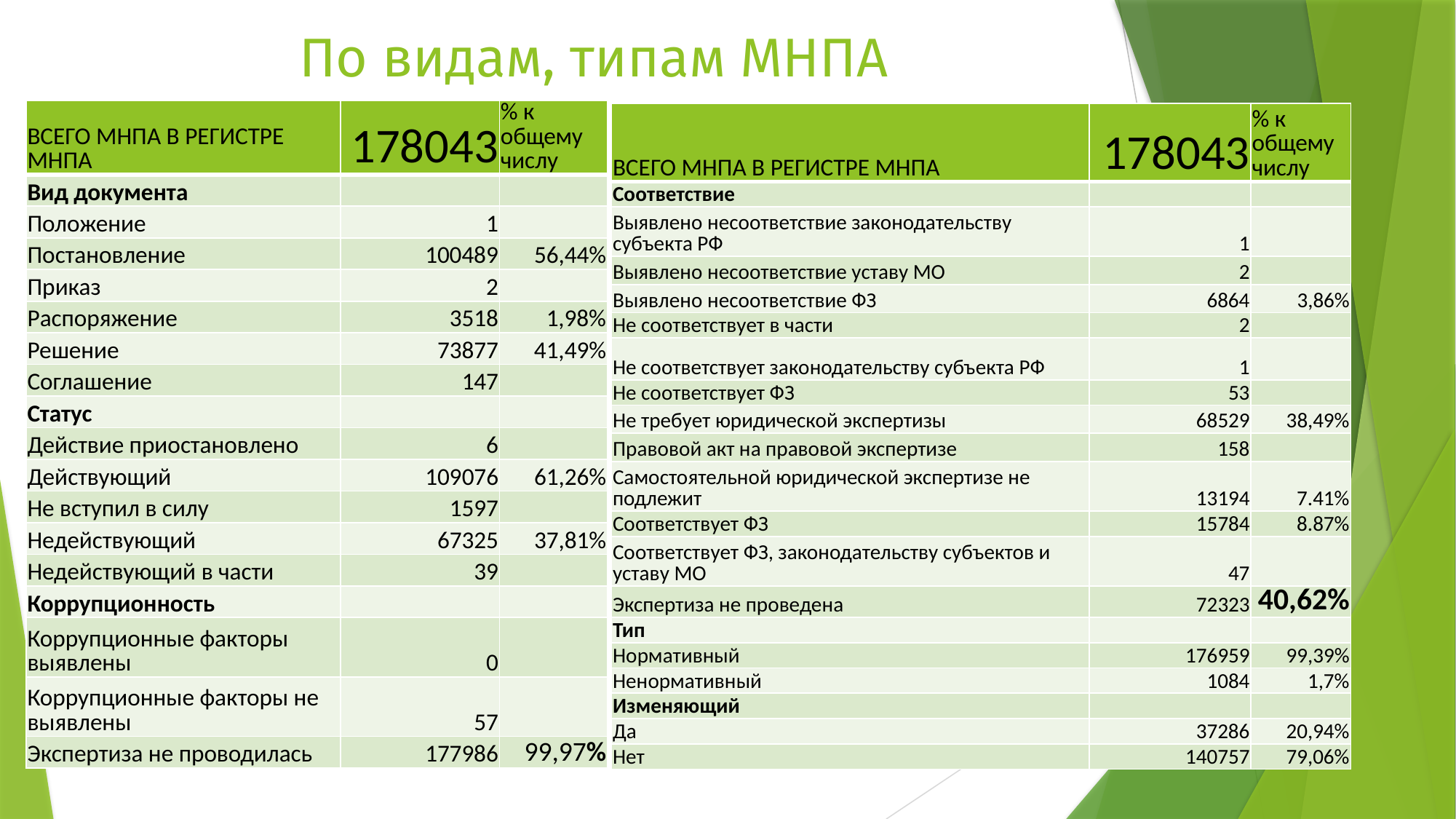

# По видам, типам МНПА
| ВСЕГО МНПА В РЕГИСТРЕ МНПА | 178043 | % к общему числу |
| --- | --- | --- |
| Вид документа |  |  |
| Положение | 1 |  |
| Постановление | 100489 | 56,44% |
| Приказ | 2 |  |
| Распоряжение | 3518 | 1,98% |
| Решение | 73877 | 41,49% |
| Соглашение | 147 |  |
| Статус |  |  |
| Действие приостановлено | 6 |  |
| Действующий | 109076 | 61,26% |
| Не вступил в силу | 1597 |  |
| Недействующий | 67325 | 37,81% |
| Недействующий в части | 39 |  |
| Коррупционность |  |  |
| Коррупционные факторы выявлены | 0 |  |
| Коррупционные факторы не выявлены | 57 |  |
| Экспертиза не проводилась | 177986 | 99,97% |
| ВСЕГО МНПА В РЕГИСТРЕ МНПА | 178043 | % к общему числу |
| --- | --- | --- |
| Соответствие |  |  |
| Выявлено несоответствие законодательству субъекта РФ | 1 |  |
| Выявлено несоответствие уставу МО | 2 |  |
| Выявлено несоответствие ФЗ | 6864 | 3,86% |
| Не соответствует в части | 2 |  |
| Не соответствует законодательству субъекта РФ | 1 |  |
| Не соответствует ФЗ | 53 |  |
| Не требует юридической экспертизы | 68529 | 38,49% |
| Правовой акт на правовой экспертизе | 158 |  |
| Самостоятельной юридической экспертизе не подлежит | 13194 | 7.41% |
| Соответствует ФЗ | 15784 | 8.87% |
| Соответствует ФЗ, законодательству субъектов и уставу МО | 47 |  |
| Экспертиза не проведена | 72323 | 40,62% |
| Тип |  |  |
| Нормативный | 176959 | 99,39% |
| Ненормативный | 1084 | 1,7% |
| Изменяющий |  |  |
| Да | 37286 | 20,94% |
| Нет | 140757 | 79,06% |